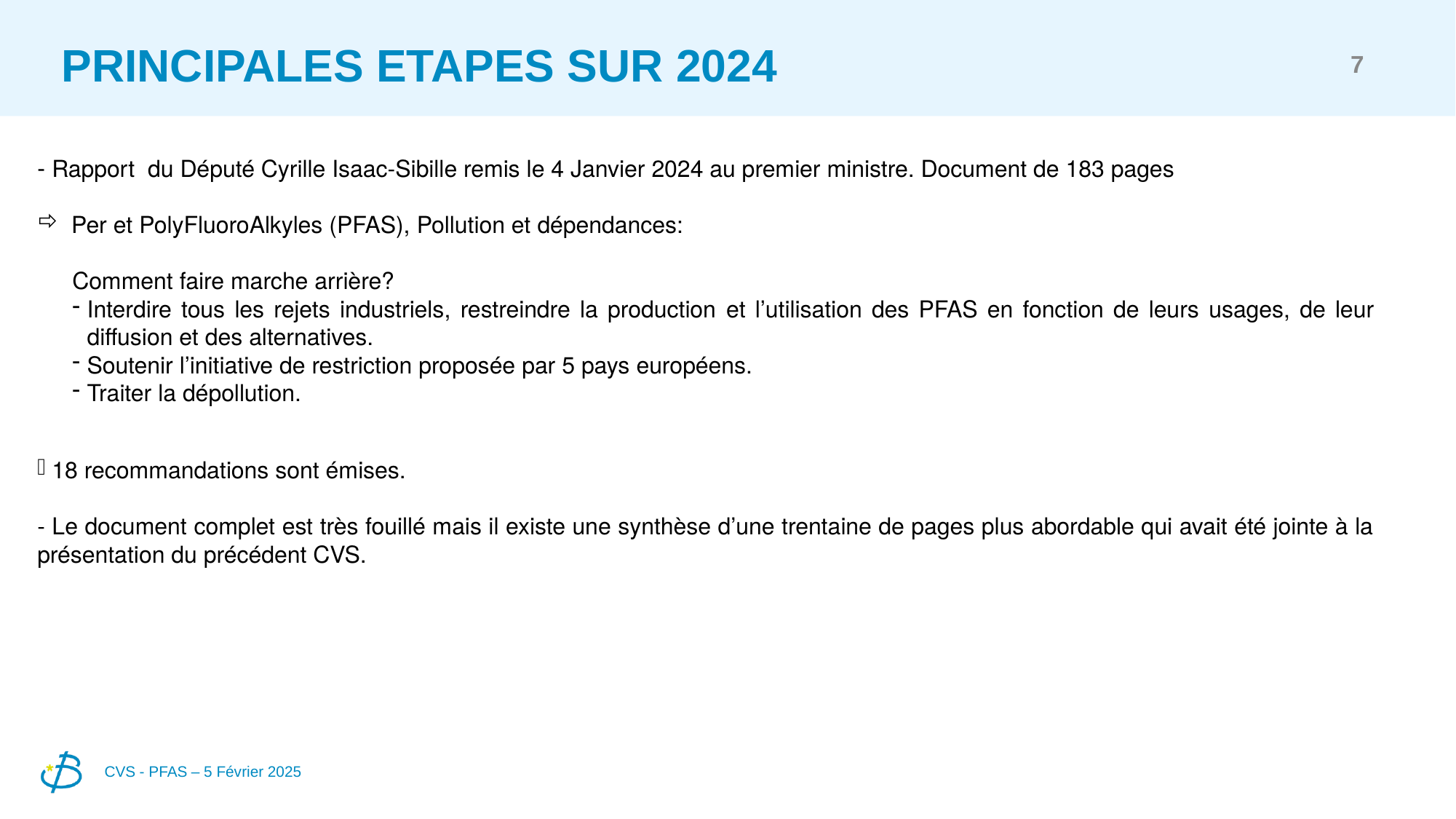

# PRINCIPALES ETAPES SUR 2024
7

Rapport  du Député Cyrille Isaac-Sibille remis le 4 Janvier 2024 au premier ministre. Document de 183 pages

Per et PolyFluoroAlkyles (PFAS), Pollution et dépendances:

Comment faire marche arrière?
Interdire tous les rejets industriels, restreindre la production et l’utilisation des PFAS en fonction de leurs usages, de leur diffusion et des alternatives.
Soutenir l’initiative de restriction proposée par 5 pays européens.
Traiter la dépollution.

18 recommandations sont émises.

- Le document complet est très fouillé mais il existe une synthèse d’une trentaine de pages plus abordable qui avait été jointe à la présentation du précédent CVS.

CVS - PFAS – 5 Février 2025